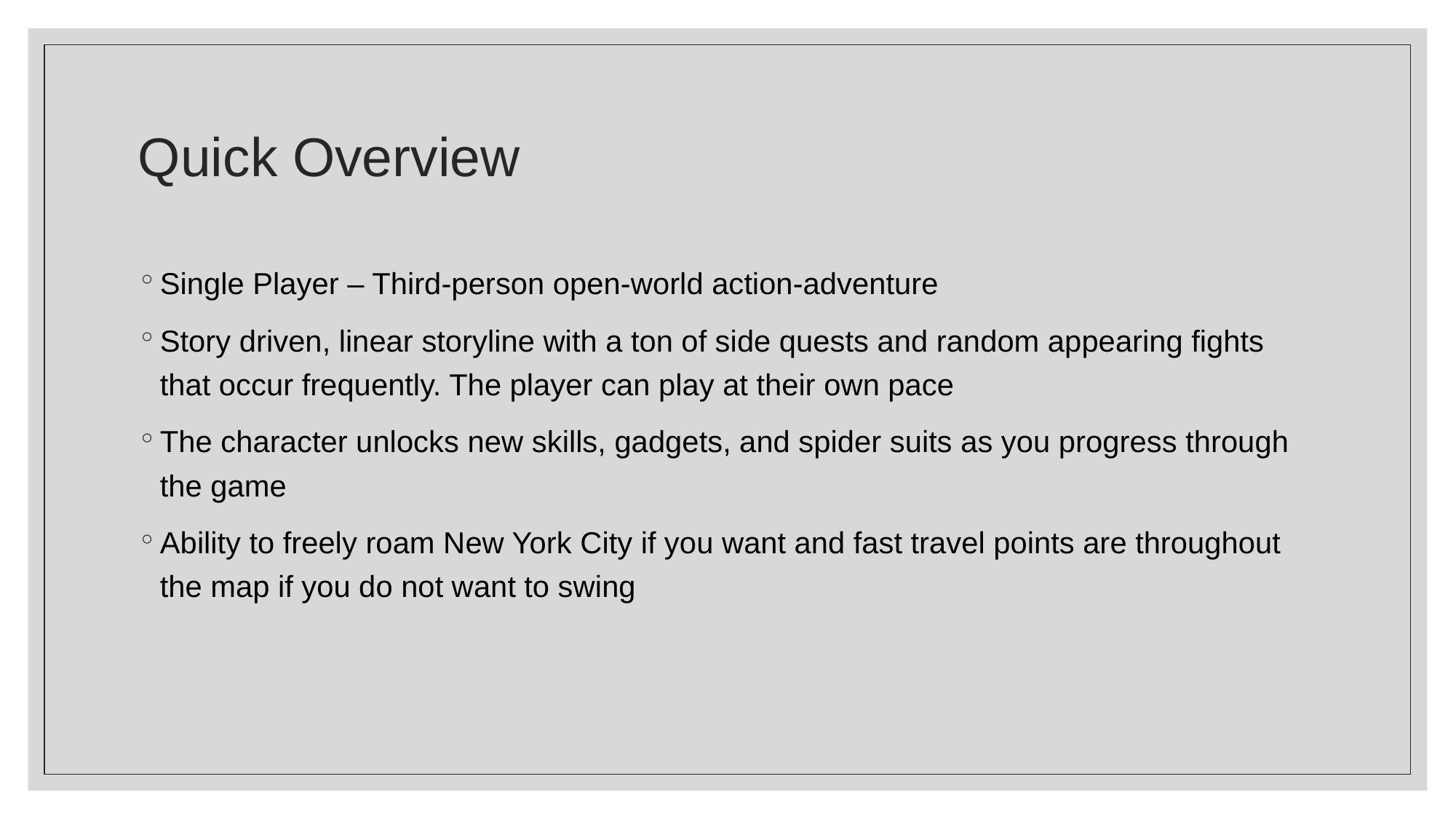

# Quick Overview
Single Player – Third-person open-world action-adventure
Story driven, linear storyline with a ton of side quests and random appearing fights that occur frequently. The player can play at their own pace
The character unlocks new skills, gadgets, and spider suits as you progress through the game
Ability to freely roam New York City if you want and fast travel points are throughout the map if you do not want to swing